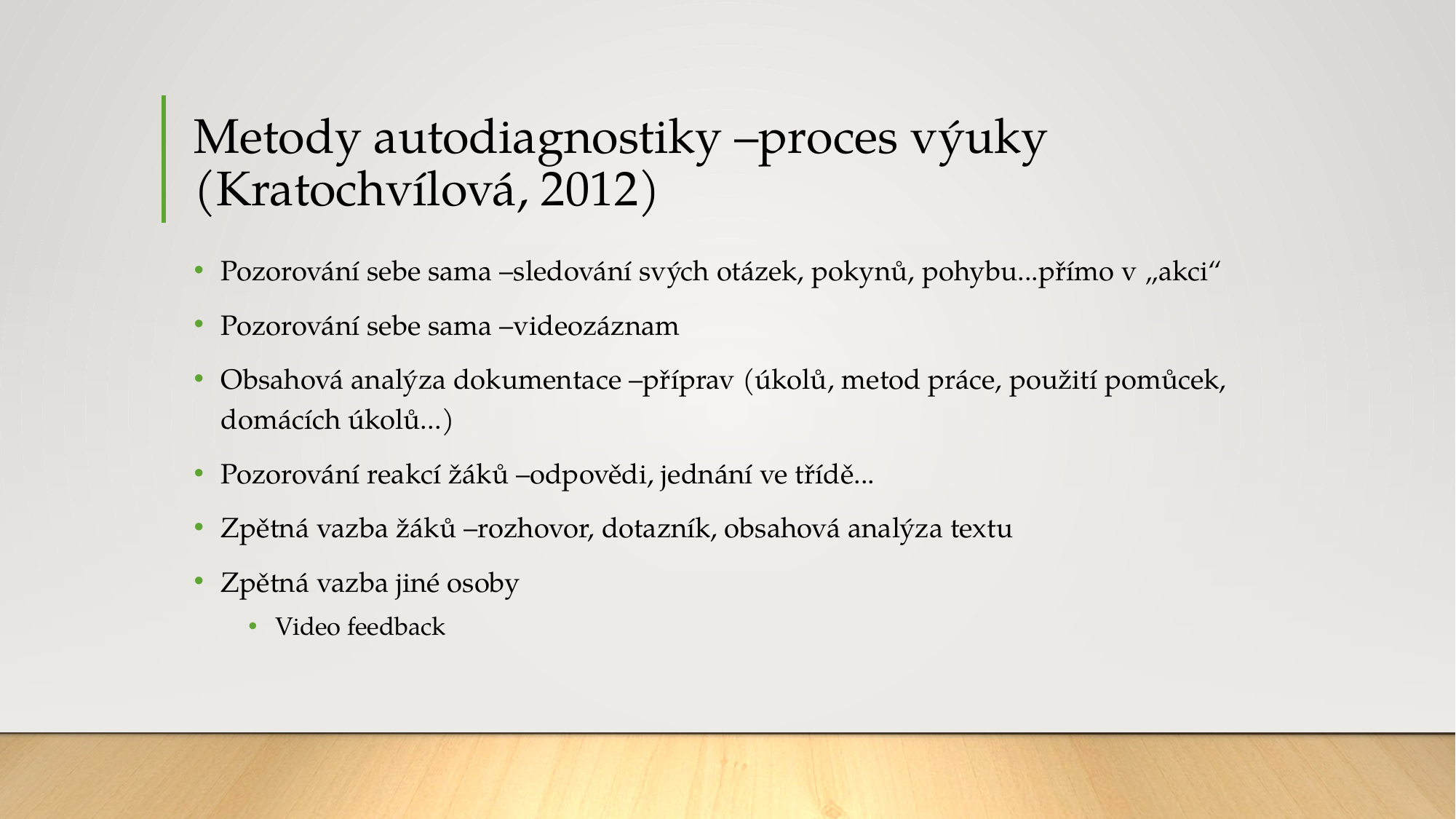

# Metody autodiagnostiky –proces výuky (Kratochvílová, 2012)
Pozorování sebe sama –sledování svých otázek, pokynů, pohybu...přímo v „akci“
Pozorování sebe sama –videozáznam
Obsahová analýza dokumentace –příprav (úkolů, metod práce, použití pomůcek, domácích úkolů...)
Pozorování reakcí žáků –odpovědi, jednání ve třídě...
Zpětná vazba žáků –rozhovor, dotazník, obsahová analýza textu
Zpětná vazba jiné osoby
Video feedback